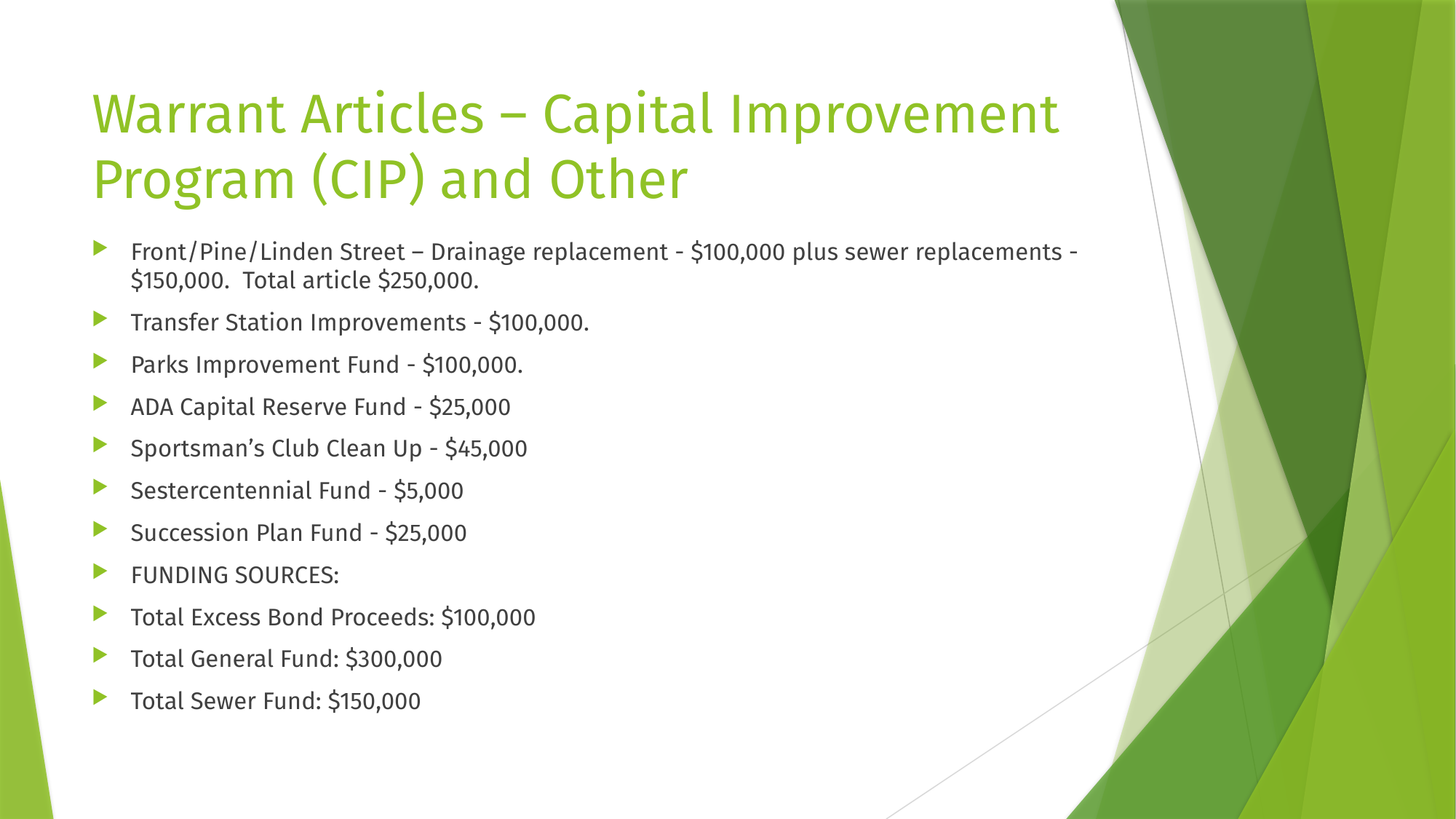

# Warrant Articles – Capital Improvement Program (CIP) and Other
Front/Pine/Linden Street – Drainage replacement - $100,000 plus sewer replacements - $150,000.  Total article $250,000.
Transfer Station Improvements - $100,000.
Parks Improvement Fund - $100,000.
ADA Capital Reserve Fund - $25,000
Sportsman’s Club Clean Up - $45,000
Sestercentennial Fund - $5,000
Succession Plan Fund - $25,000
FUNDING SOURCES:
Total Excess Bond Proceeds: $100,000
Total General Fund: $300,000
Total Sewer Fund: $150,000